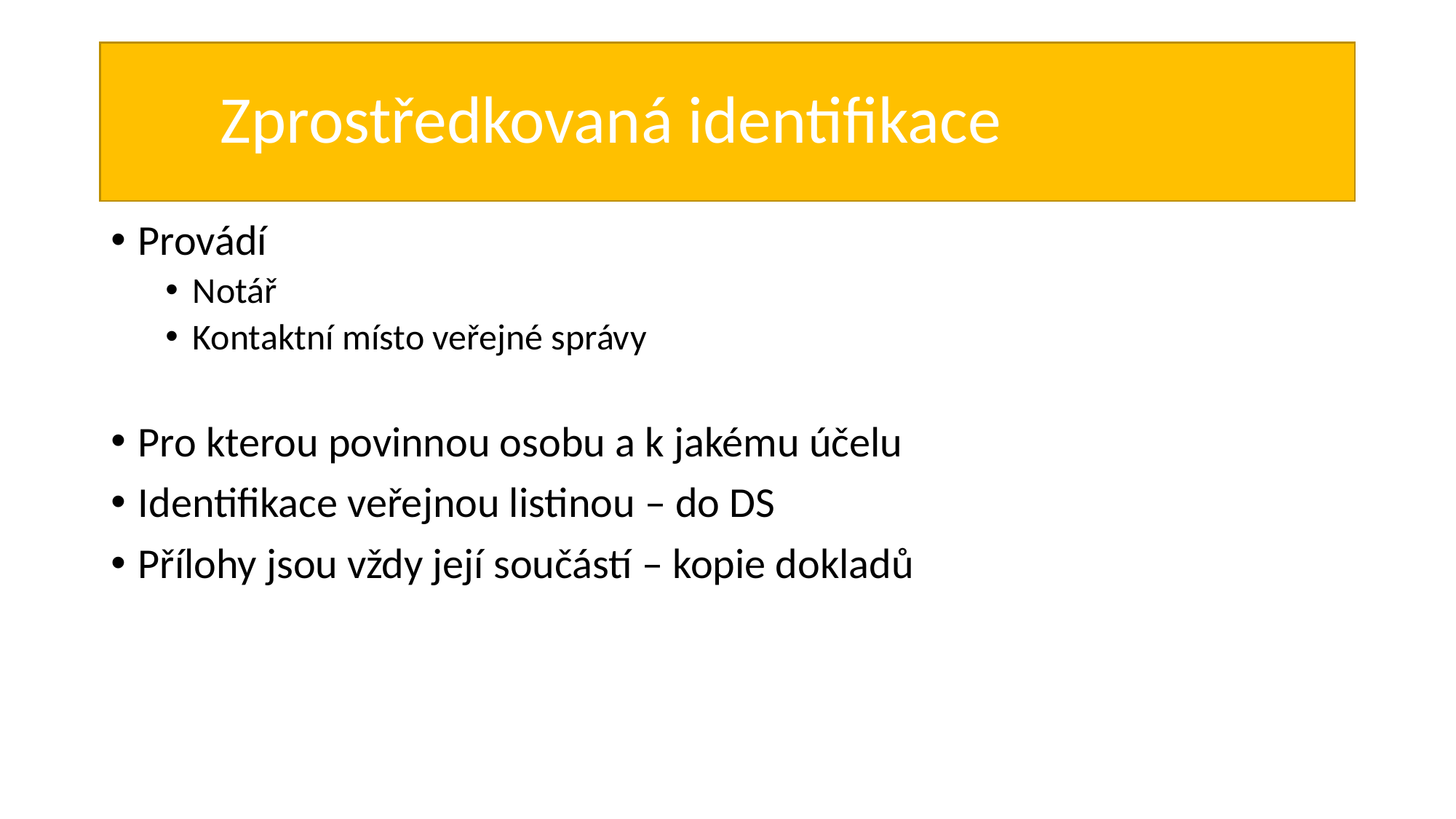

# Zprostředkovaná identifikace
Provádí
Notář
Kontaktní místo veřejné správy

Pro kterou povinnou osobu a k jakému účelu
Identifikace veřejnou listinou – do DS
Přílohy jsou vždy její součástí – kopie dokladů